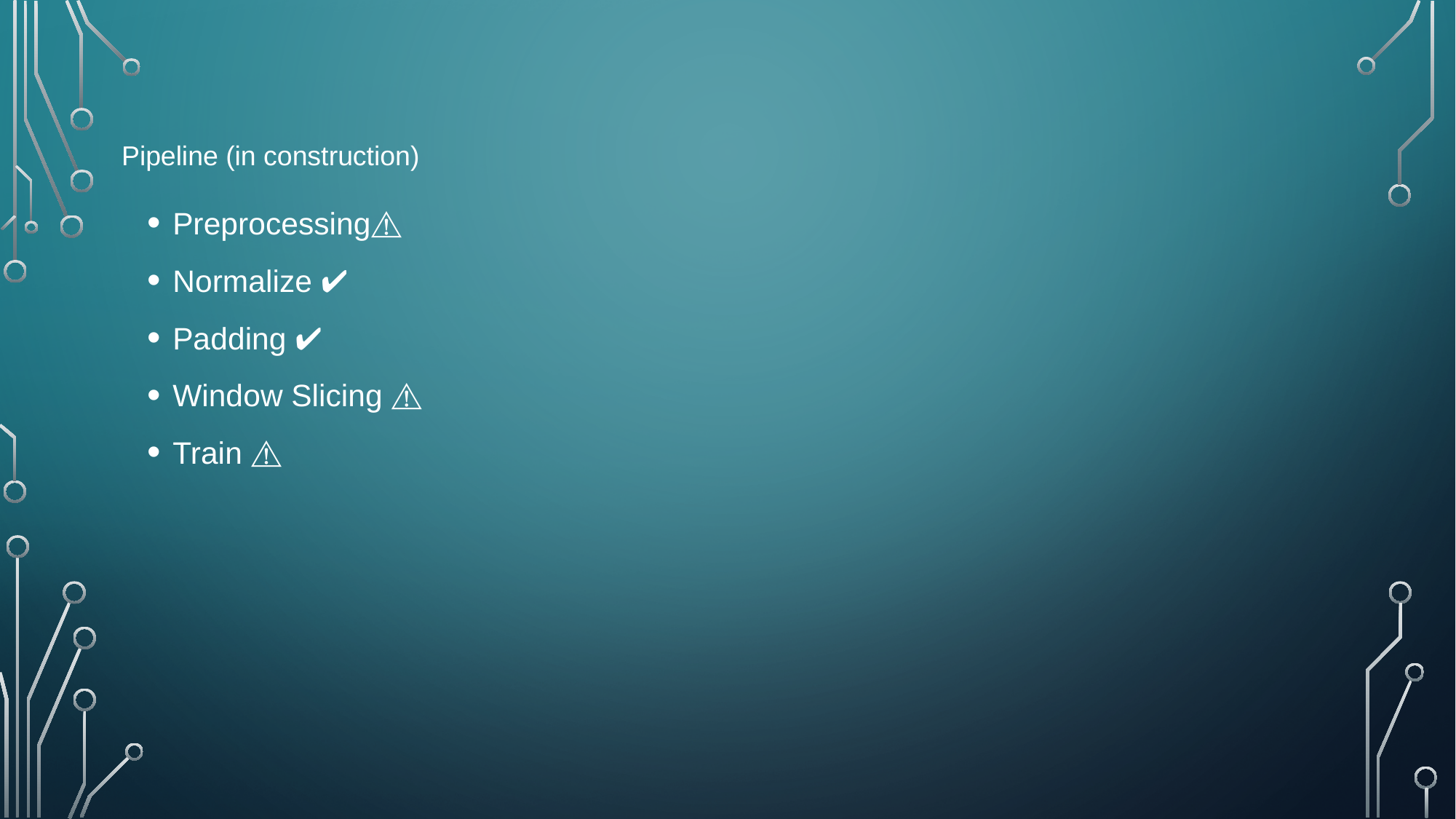

Pipeline (in construction)
Preprocessing⚠️
Normalize ✔️
Padding ✔️
Window Slicing ⚠️
Train ⚠️